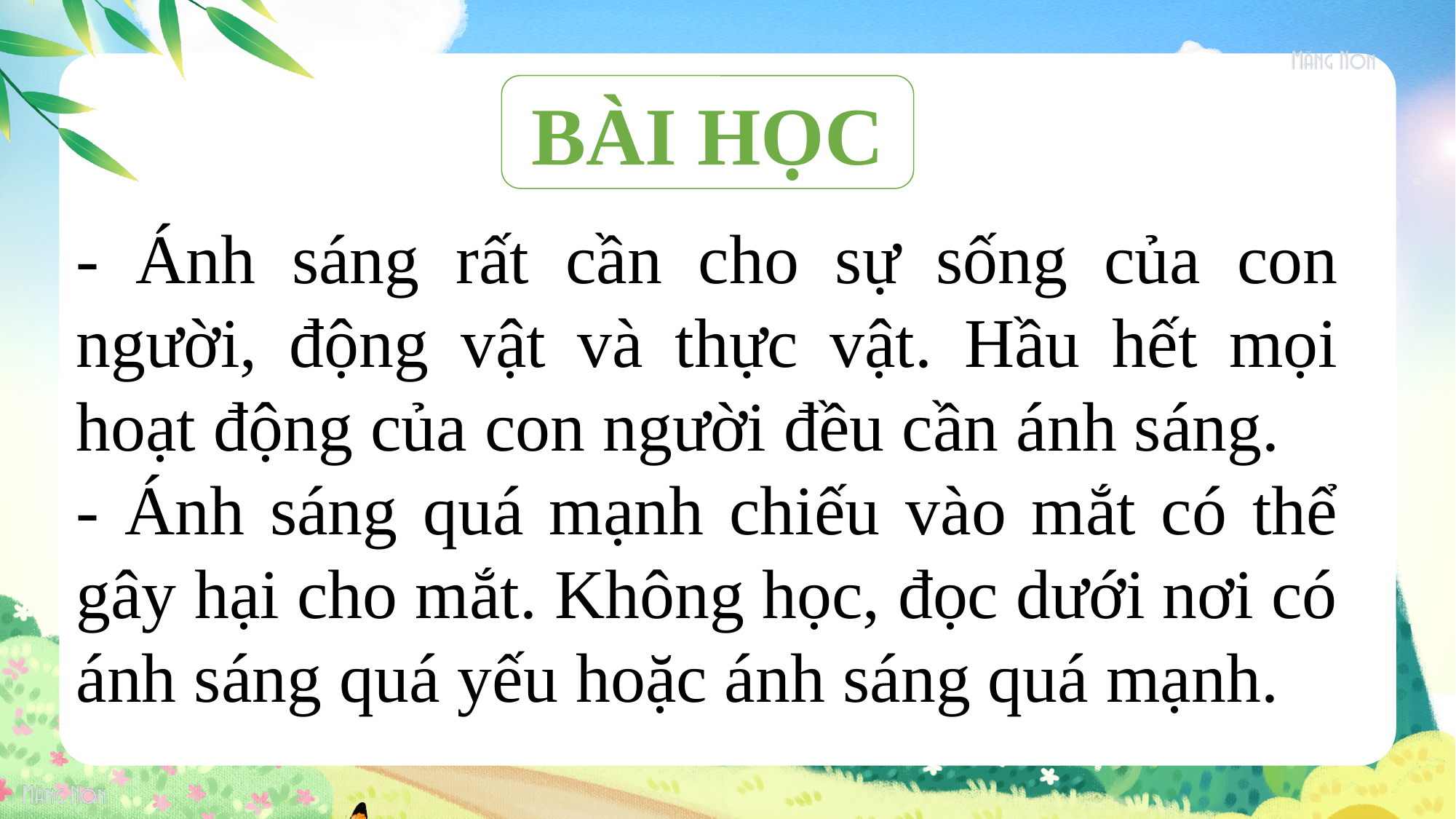

BÀI HỌC
- Ánh sáng rất cần cho sự sống của con người, động vật và thực vật. Hầu hết mọi hoạt động của con người đều cần ánh sáng.
- Ánh sáng quá mạnh chiếu vào mắt có thể gây hại cho mắt. Không học, đọc dưới nơi có ánh sáng quá yếu hoặc ánh sáng quá mạnh.